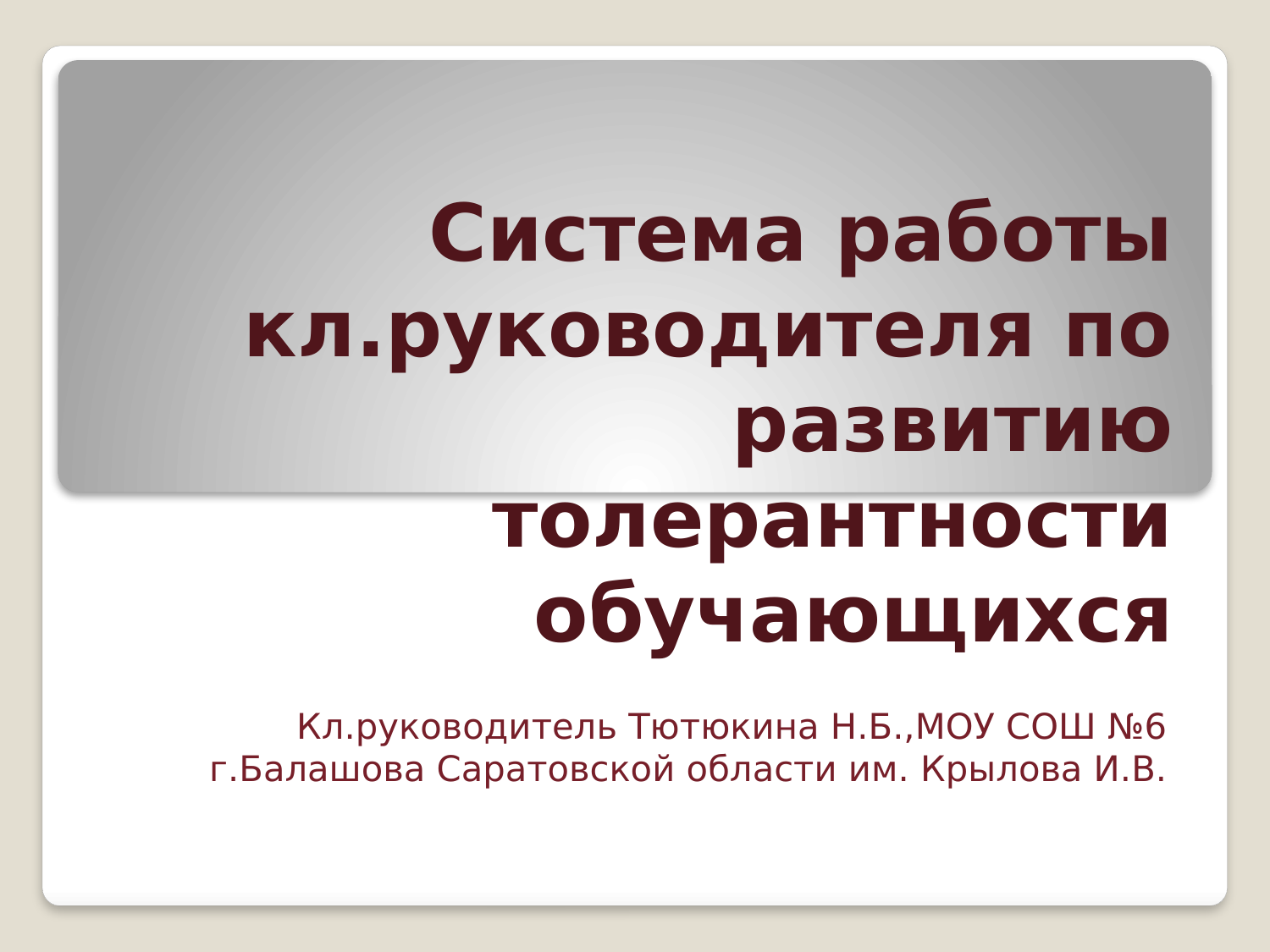

# Система работы кл.руководителя по развитию толерантности обучающихся
Кл.руководитель Тютюкина Н.Б.,МОУ СОШ №6 г.Балашова Саратовской области им. Крылова И.В.